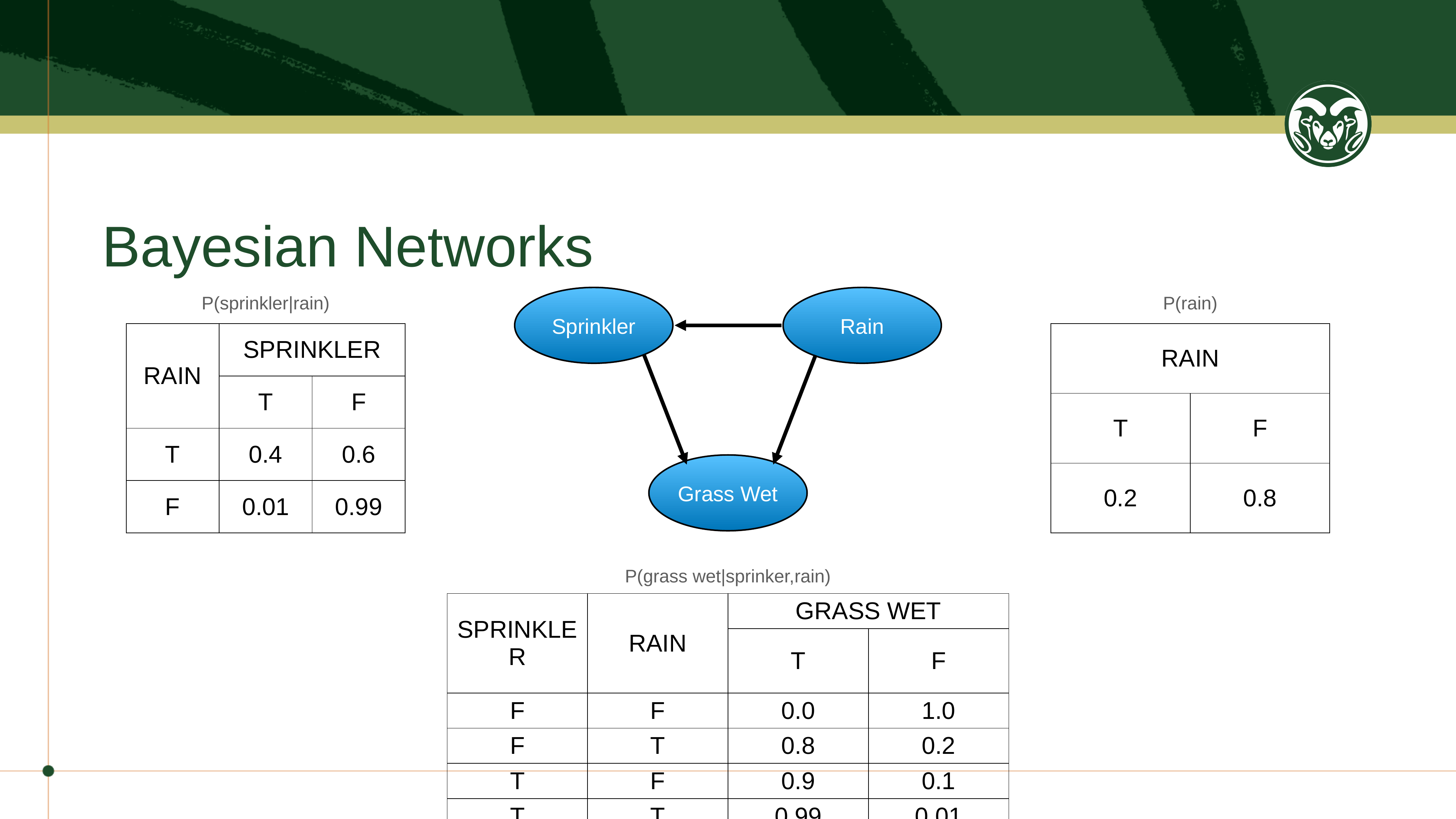

# Bayesian Networks
P(sprinkler|rain)
P(rain)
Sprinkler
Rain
| RAIN | SPRINKLER |  |
| --- | --- | --- |
|  | T | F |
| T | 0.4 | 0.6 |
| F | 0.01 | 0.99 |
| RAIN |  |
| --- | --- |
| T | F |
| 0.2 | 0.8 |

Grass Wet
P(grass wet|sprinker,rain)
| SPRINKLER | RAIN | GRASS WET |  |
| --- | --- | --- | --- |
|  |  | T | F |
| F | F | 0.0 | 1.0 |
| F | T | 0.8 | 0.2 |
| T | F | 0.9 | 0.1 |
| T | T | 0.99 | 0.01 |